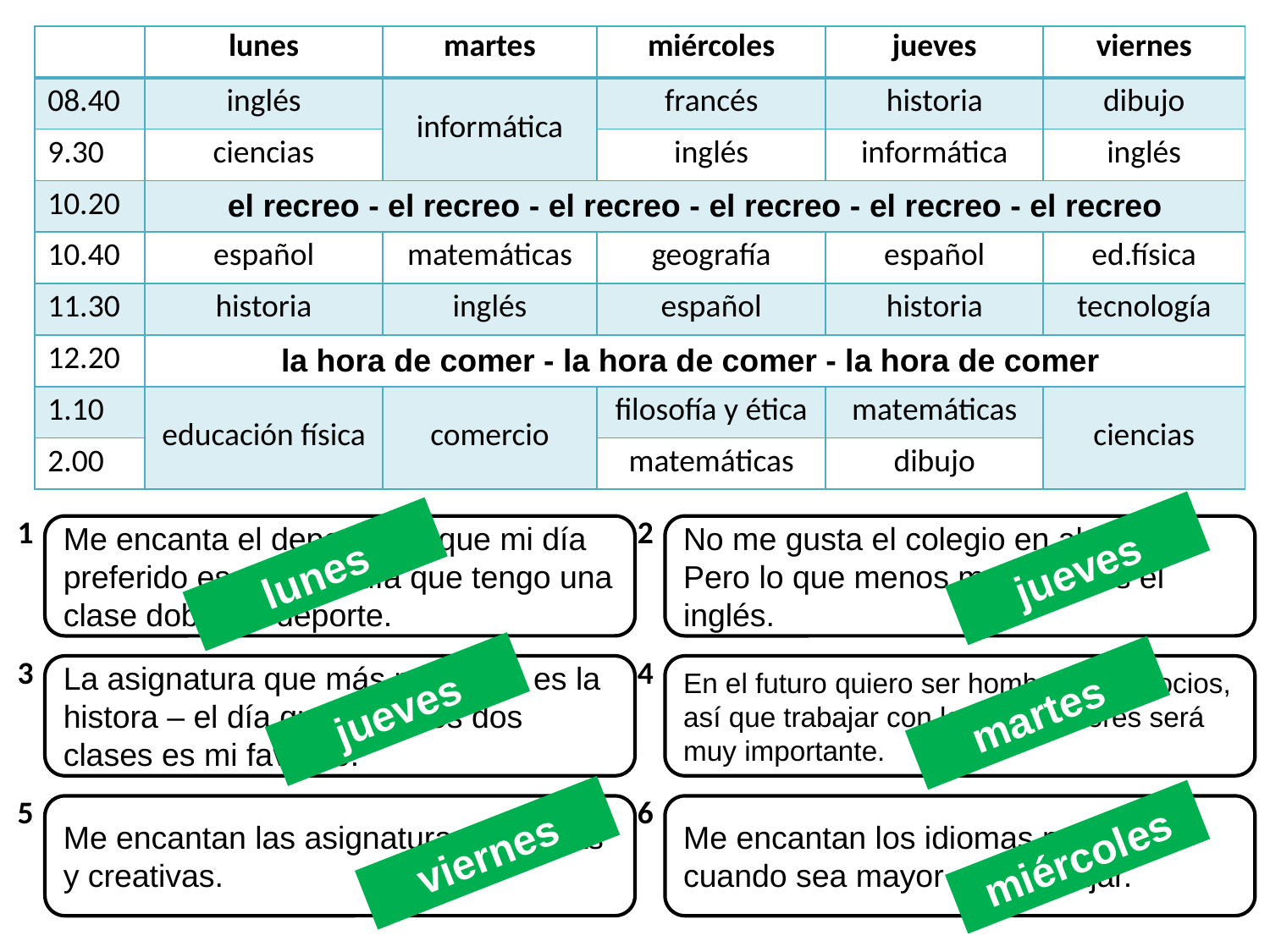

|  | lunes | martes | miércoles | jueves | viernes |
| --- | --- | --- | --- | --- | --- |
| 08.40 | inglés | informática | francés | historia | dibujo |
| 9.30 | ciencias |  | inglés | informática | inglés |
| 10.20 | el recreo - el recreo - el recreo - el recreo - el recreo - el recreo |  |  |  |  |
| 10.40 | español | matemáticas | geografía | español | ed.física |
| 11.30 | historia | inglés | español | historia | tecnología |
| 12.20 | la hora de comer - la hora de comer - la hora de comer |  |  |  |  |
| 1.10 | educación física | comercio | filosofía y ética | matemáticas | ciencias |
| 2.00 |  |  | matemáticas | dibujo |  |
1
2
Me encanta el deporte así que mi día preferido es el único día que tengo una clase doble de deporte.
No me gusta el colegio en absoluto. Pero lo que menos me gusta es el inglés.
jueves
lunes
3
4
La asignatura que más me gusta es la histora – el día que tenemos dos clases es mi favorito.
En el futuro quiero ser hombre de negocios, así que trabajar con los ordenadores será muy importante.
jueves
martes
5
6
Me encantan las asignaturas prácticas y creativas.
Me encantan los idiomas porque cuando sea mayor quiero viajar.
viernes
miércoles